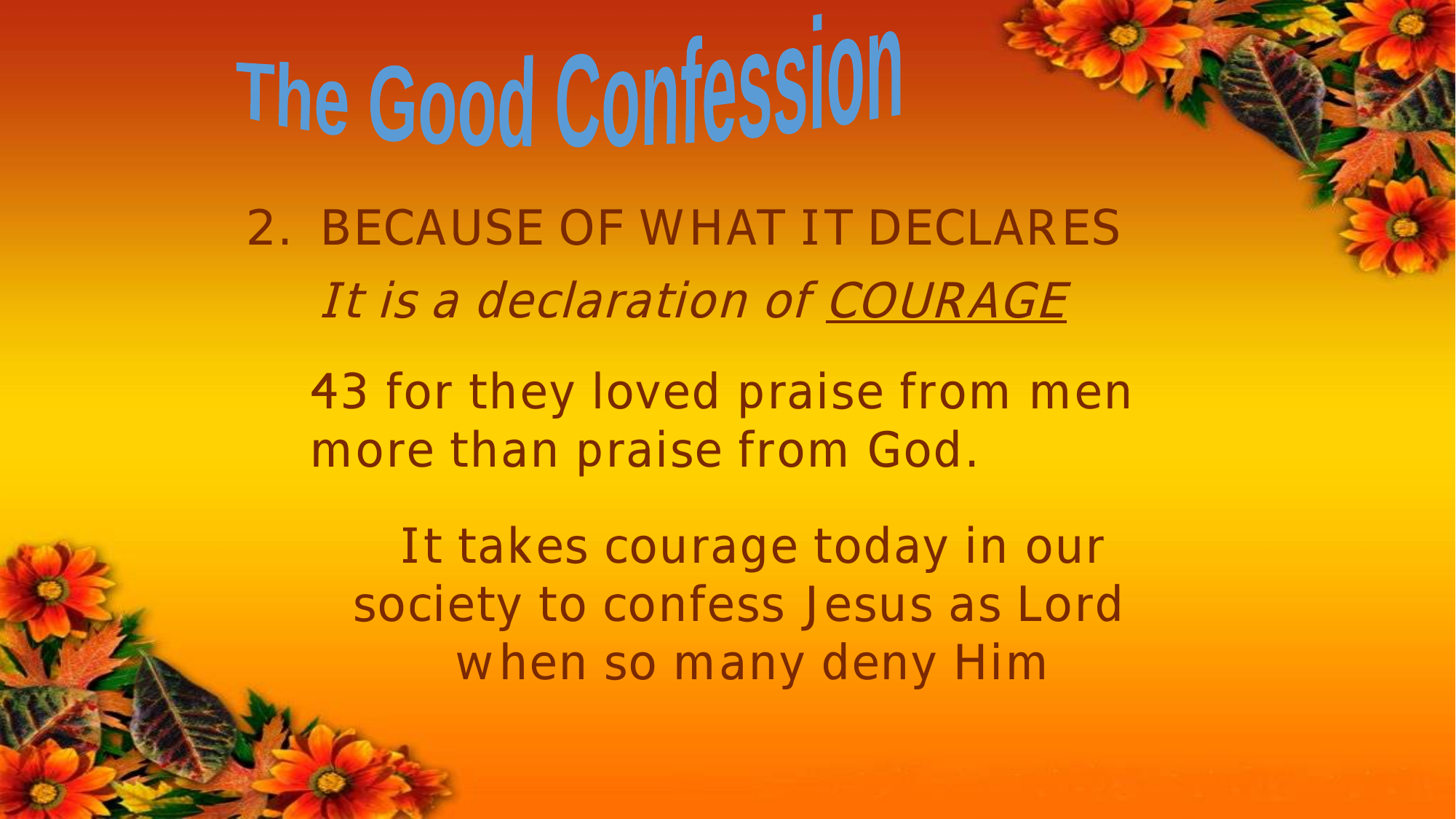

The Good Confession
2.  BECAUSE OF WHAT IT DECLARES
It is a declaration of COURAGE
43 for they loved praise from men more than praise from God.

It takes courage today in our society to confess Jesus as Lord   when so many deny Him